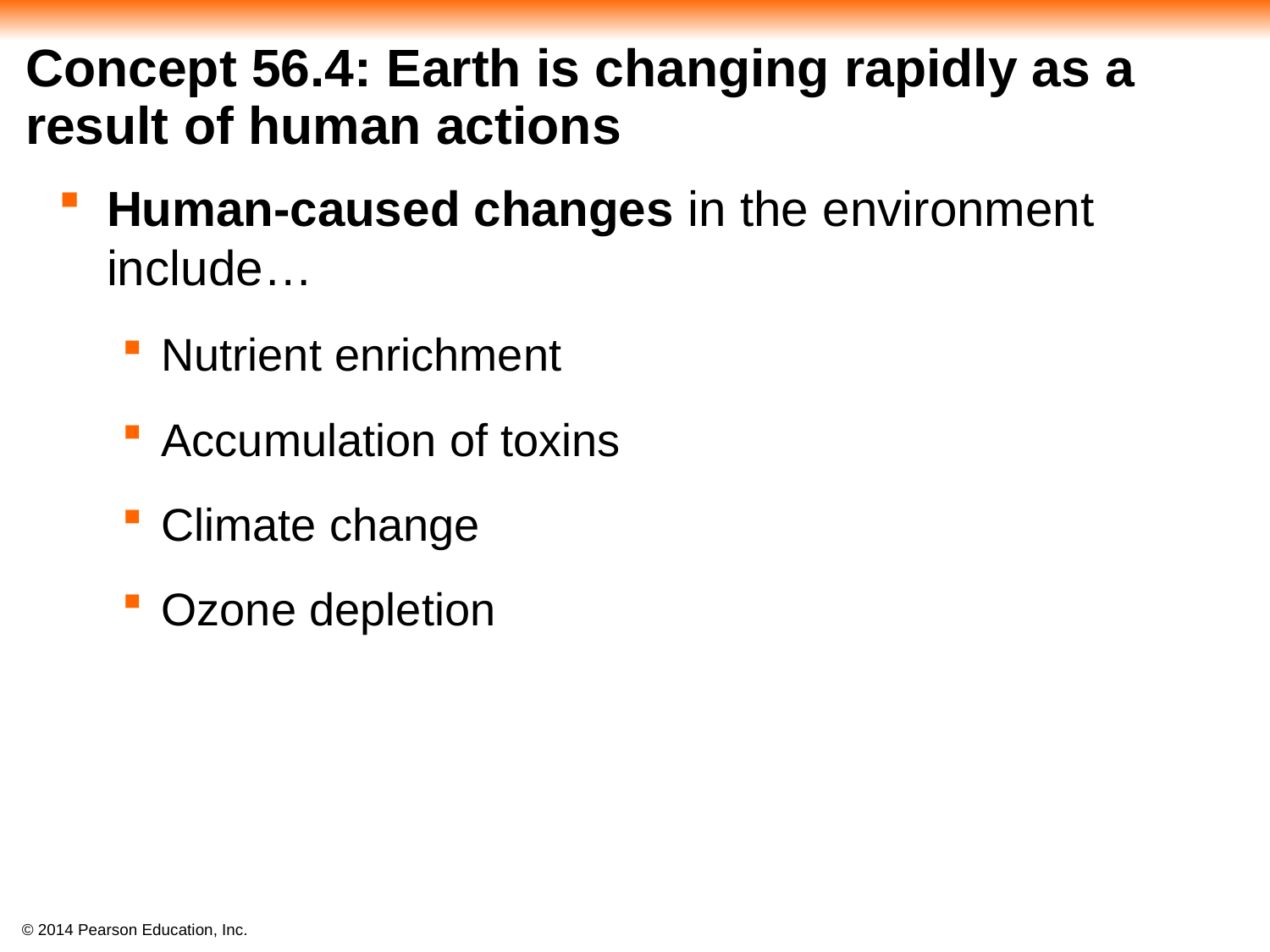

# Concept 56.4: Earth is changing rapidly as a result of human actions
Human-caused changes in the environment include…
Nutrient enrichment
Accumulation of toxins
Climate change
Ozone depletion